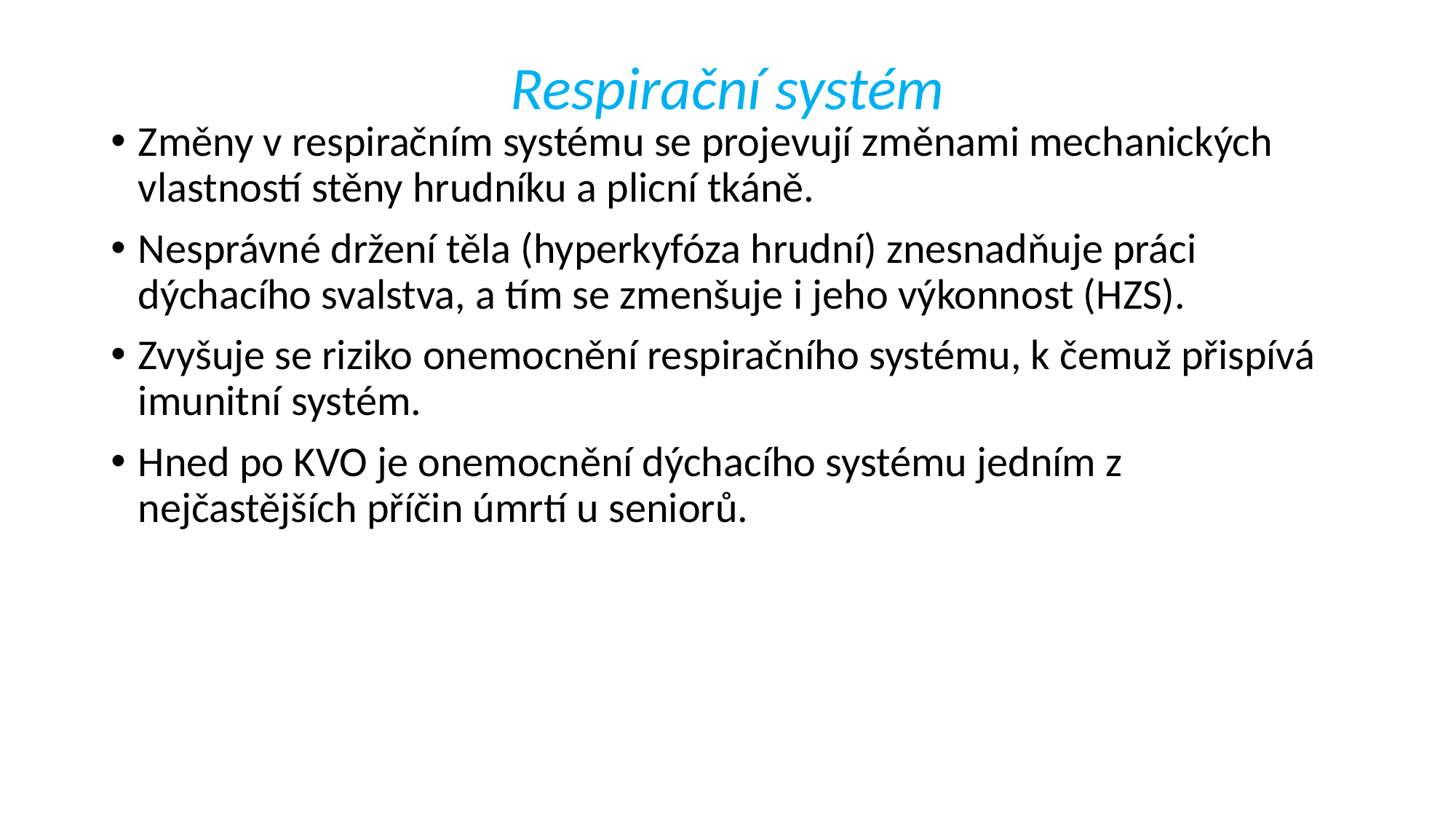

# Respirační systém
Změny v respiračním systému se projevují změnami mechanických vlastností stěny hrudníku a plicní tkáně.
Nesprávné držení těla (hyperkyfóza hrudní) znesnadňuje práci dýchacího svalstva, a tím se zmenšuje i jeho výkonnost (HZS).
Zvyšuje se riziko onemocnění respiračního systému, k čemuž přispívá imunitní systém.
Hned po KVO je onemocnění dýchacího systému jedním z nejčastějších příčin úmrtí u seniorů.